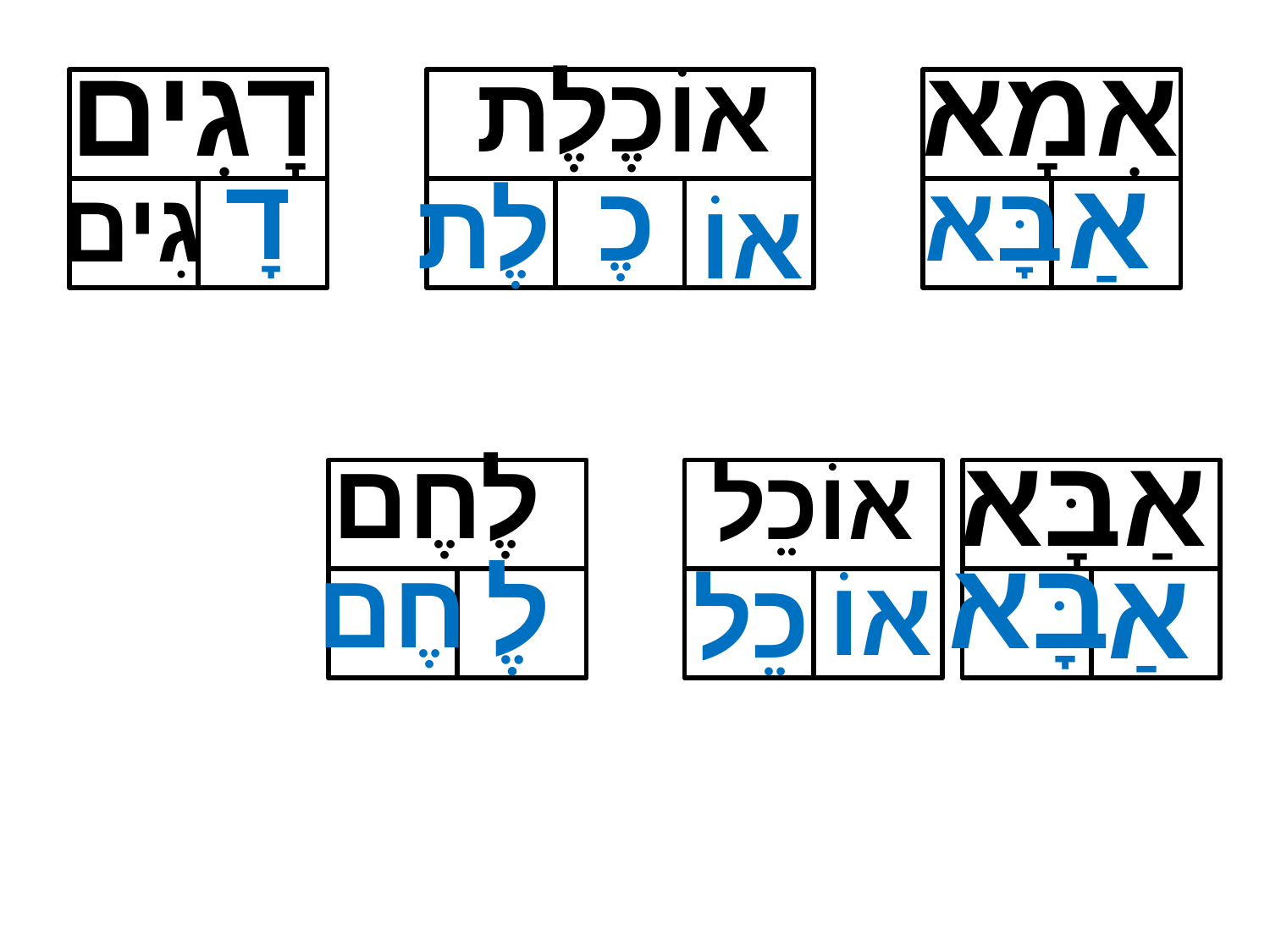

דָגִים
אִמָא

אַ
בָּא

אוֹכֶלֶת

דָ
כֶ
לֶת
גִים
אוֹ

אַבָּא

בָּא
אַ

לֶחֶם

לֶ
חֶם

אוֹכֵל

אוֹ
כֵל